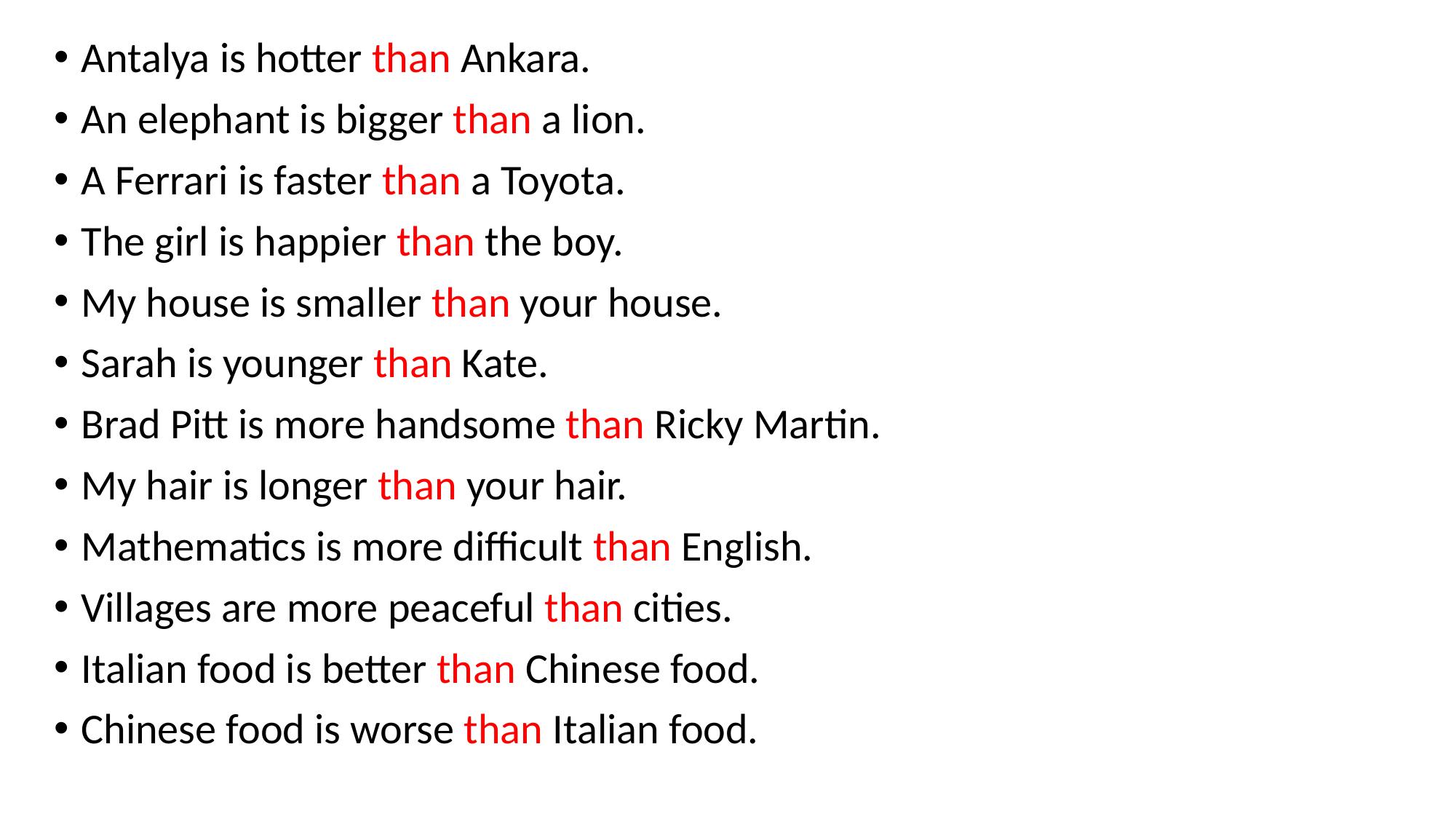

Antalya is hotter than Ankara.
An elephant is bigger than a lion.
A Ferrari is faster than a Toyota.
The girl is happier than the boy.
My house is smaller than your house.
Sarah is younger than Kate.
Brad Pitt is more handsome than Ricky Martin.
My hair is longer than your hair.
Mathematics is more difficult than English.
Villages are more peaceful than cities.
Italian food is better than Chinese food.
Chinese food is worse than Italian food.